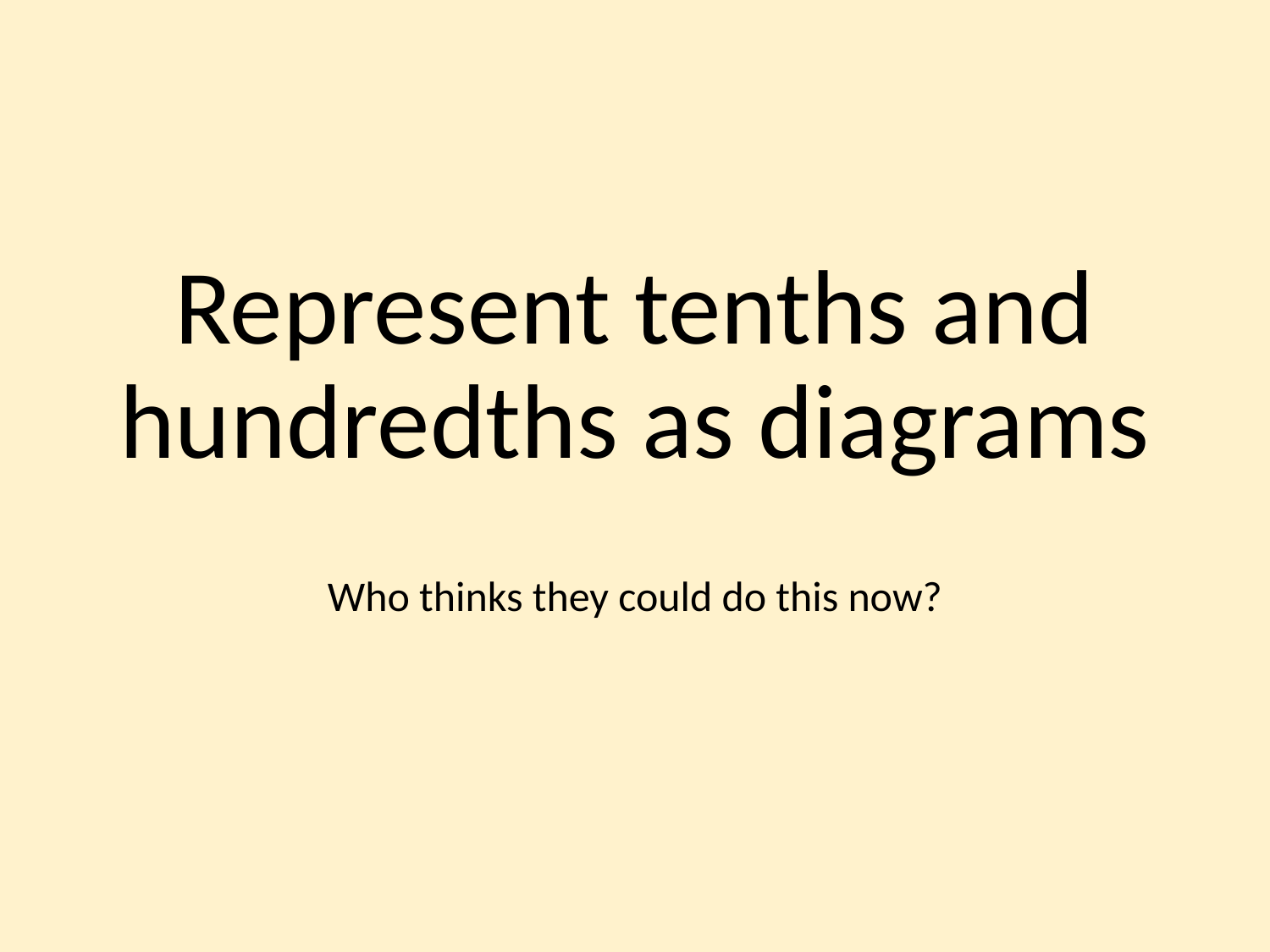

# Represent tenths and hundredths as diagrams

Who thinks they could do this now?